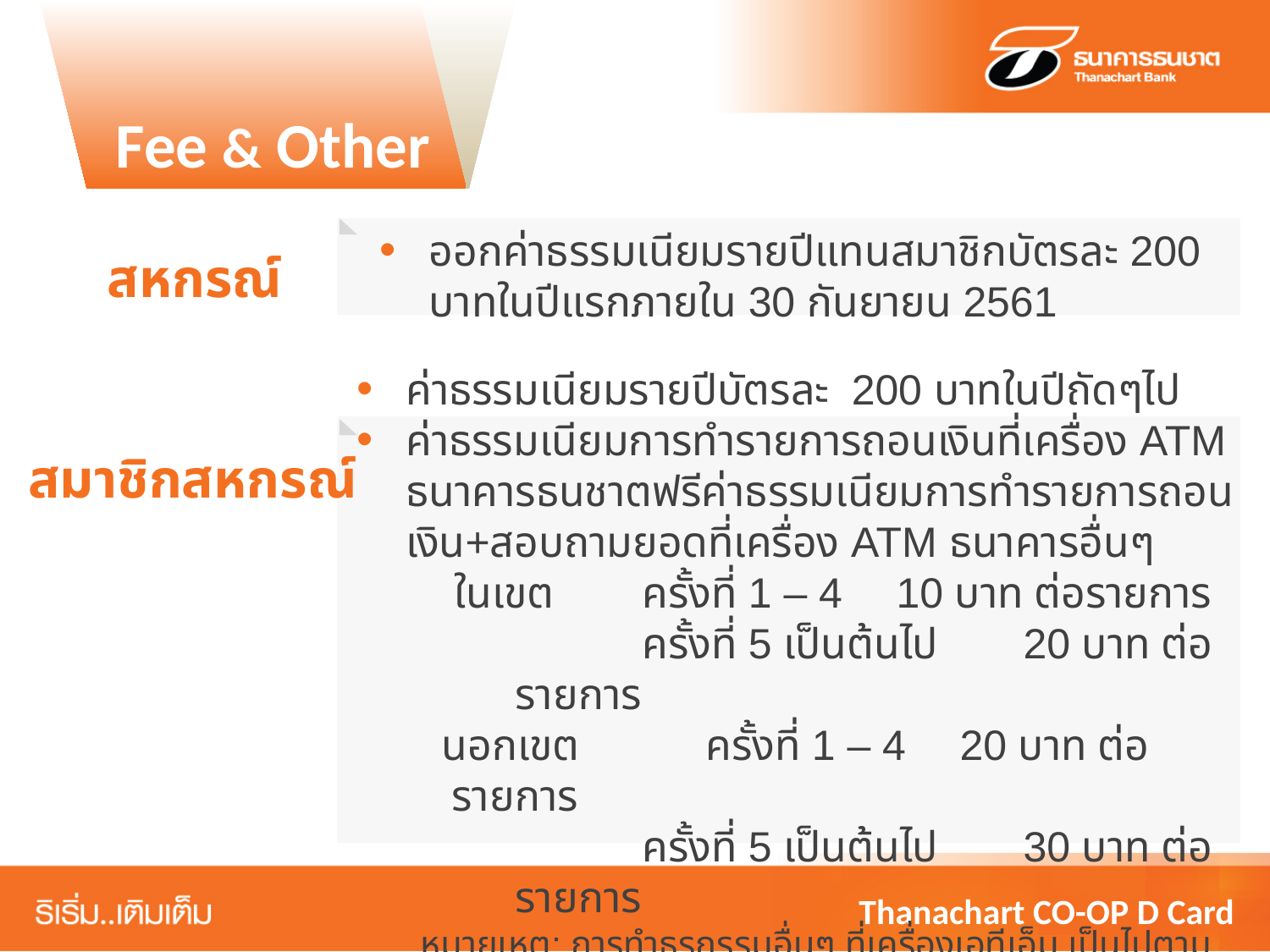

Fee & Other
ออกค่าธรรมเนียมรายปีแทนสมาชิกบัตรละ 200 บาทในปีแรกภายใน 30 กันยายน 2561

สหกรณ์
ค่าธรรมเนียมรายปีบัตรละ  200 บาทในปีถัดๆไป
ค่าธรรมเนียมการทำรายการถอนเงินที่เครื่อง ATM ธนาคารธนชาตฟรีค่าธรรมเนียมการทำรายการถอนเงิน+สอบถามยอดที่เครื่อง ATM ธนาคารอื่นๆ
	      ในเขต	ครั้งที่ 1 – 4  	10 บาท ต่อรายการ
		ครั้งที่ 5 เป็นต้นไป 	20 บาท ต่อรายการ
  นอกเขต	ครั้งที่ 1 – 4 	20 บาท ต่อรายการ
		ครั้งที่ 5 เป็นต้นไป 	30 บาท ต่อรายการ
หมายเหตุ: การทำธุรกรรมอื่นๆ ที่เครื่องเอทีเอ็ม เป็นไปตามประกาศธนาคาร

สมาชิกสหกรณ์
Thanachart CO-OP D Card